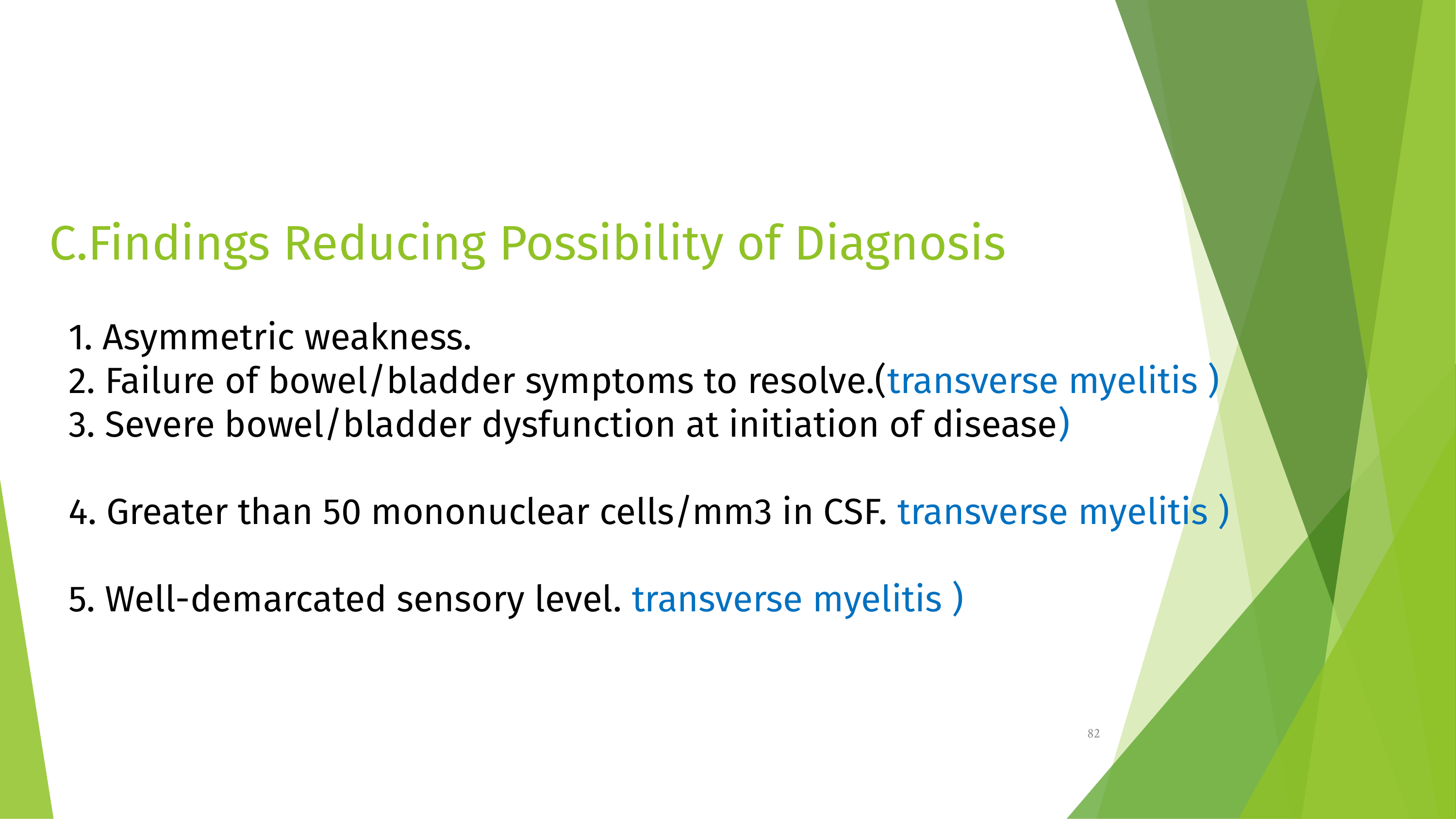

C.Findings Reducing Possibility of Diagnosis

  1. Asymmetric weakness.
  2. Failure of bowel/bladder symptoms to resolve.(transverse myelitis )
  3. Severe bowel/bladder dysfunction at initiation of disease)

  4. Greater than 50 mononuclear cells/mm3 in CSF. transverse myelitis )

  5. Well-demarcated sensory level. transverse myelitis )

82